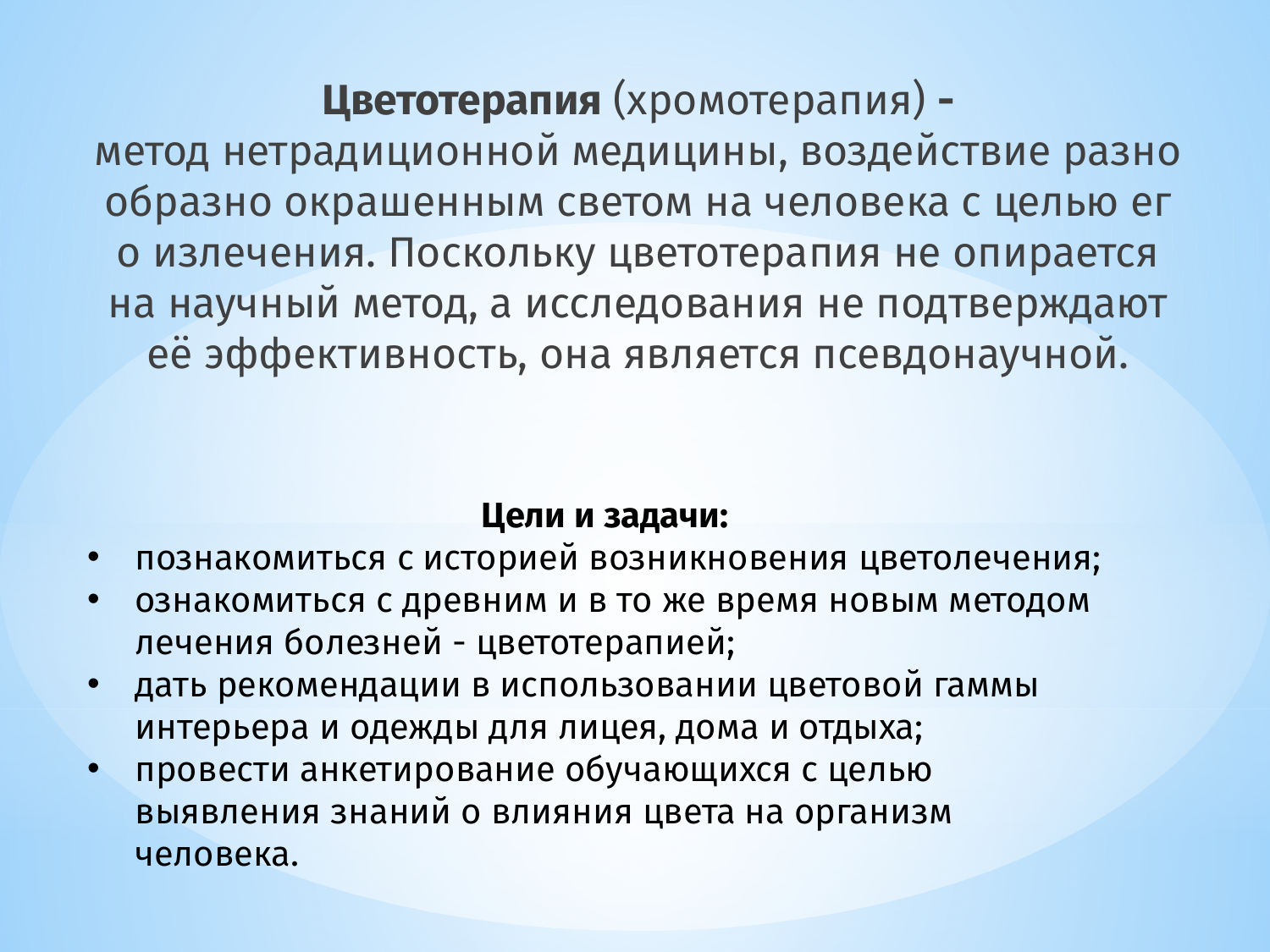

Цветотерапия (хромотерапия) -метод нетрадиционной медицины, воздействие разнообразно окрашенным светом на человека с целью его излечения. Поскольку цветотерапия не опирается на научный метод, а исследования не подтверждают её эффективность, она является псевдонаучной.
Цели и задачи:
познакомиться с историей возникновения цветолечения;
ознакомиться с древним и в то же время новым методом лечения болезней - цветотерапией;
дать рекомендации в использовании цветовой гаммы интерьера и одежды для лицея, дома и отдыха;
провести анкетирование обучающихся с целью выявления знаний о влияния цвета на организм человека.